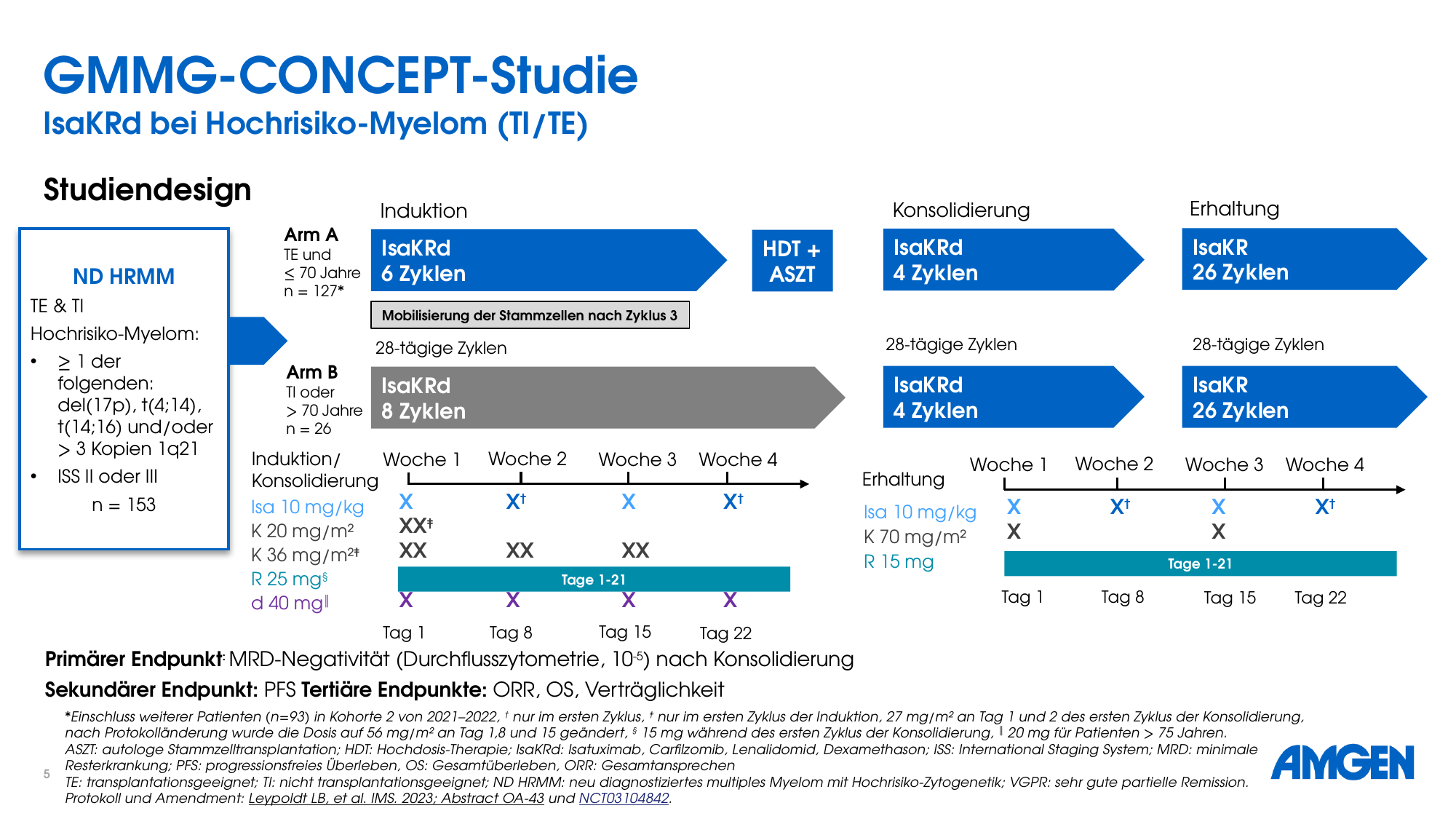

# GMMG-CONCEPT-Studie IsaKRd bei Hochrisiko-Myelom (TI/TE)
Studiendesign
Erhaltung
Konsolidierung
Induktion
Arm A
TE und
≤ 70 Jahre
n = 127*
IsaKR
26 Zyklen
ND HRMM
TE & TI
Hochrisiko-Myelom:
≥ 1 der folgenden: del(17p), t(4;14), t(14;16) und/oder
> 3 Kopien 1q21
ISS II oder III
n = 153
IsaKRd
4 Zyklen
IsaKRd
6 Zyklen
HDT +
ASZT
Mobilisierung der Stammzellen nach Zyklus 3

28-tägige Zyklen
28-tägige Zyklen
28-tägige Zyklen
Arm B
TI oder
> 70 Jahre
n = 26
IsaKRd
4 Zyklen
IsaKR
26 Zyklen
IsaKRd
8 Zyklen
Induktion/ Konsolidierung
Woche 2
Woche 4
Woche 3
Woche 1
Woche 2
Woche 4
Woche 3
Woche 1
Erhaltung
Isa 10 mg/kg
K 20 mg/m²
K 36 mg/m²‡
R 25 mg§
d 40 mg║
| X | X† | X | X† |
| --- | --- | --- | --- |
| XX‡ |  |  |  |
| XX | XX | XX |  |
|  |  |  |  |
| X | X | X | X |
Isa 10 mg/kg
K 70 mg/m²
R 15 mg
| X | X† | X | X† |
| --- | --- | --- | --- |
| X |  | X |  |
|  |  |  |  |
|  |  |  |  |
|  |  |  |  |
Tage 1-21
Tage 1-21
Tag 1
Tag 8
Tag 15
Tag 22
Tag 15
Tag 1
Tag 8
Tag 22
Primärer Endpunkt: MRD-Negativität (Durchflusszytometrie, 10-5) nach Konsolidierung
Sekundärer Endpunkt: PFS Tertiäre Endpunkte: ORR, OS, Verträglichkeit
*Einschluss weiterer Patienten (n=93) in Kohorte 2 von 2021–2022, † nur im ersten Zyklus, ‡ nur im ersten Zyklus der Induktion, 27 mg/m² an Tag 1 und 2 des ersten Zyklus der Konsolidierung, nach Protokolländerung wurde die Dosis auf 56 mg/m² an Tag 1,8 und 15 geändert, § 15 mg während des ersten Zyklus der Konsolidierung, ║ 20 mg für Patienten > 75 Jahren.
ASZT: autologe Stammzelltransplantation; HDT: Hochdosis-Therapie; IsaKRd: Isatuximab, Carfilzomib, Lenalidomid, Dexamethason; ISS: International Staging System; MRD: minimale Resterkrankung; PFS: progressionsfreies Überleben, OS: Gesamtüberleben, ORR: Gesamtansprechen
TE: transplantationsgeeignet; TI: nicht transplantationsgeeignet; ND HRMM: neu diagnostiziertes multiples Myelom mit Hochrisiko-Zytogenetik; VGPR: sehr gute partielle Remission.
Protokoll und Amendment: Leypoldt LB, et al. IMS. 2023; Abstract OA-43 und NCT03104842.